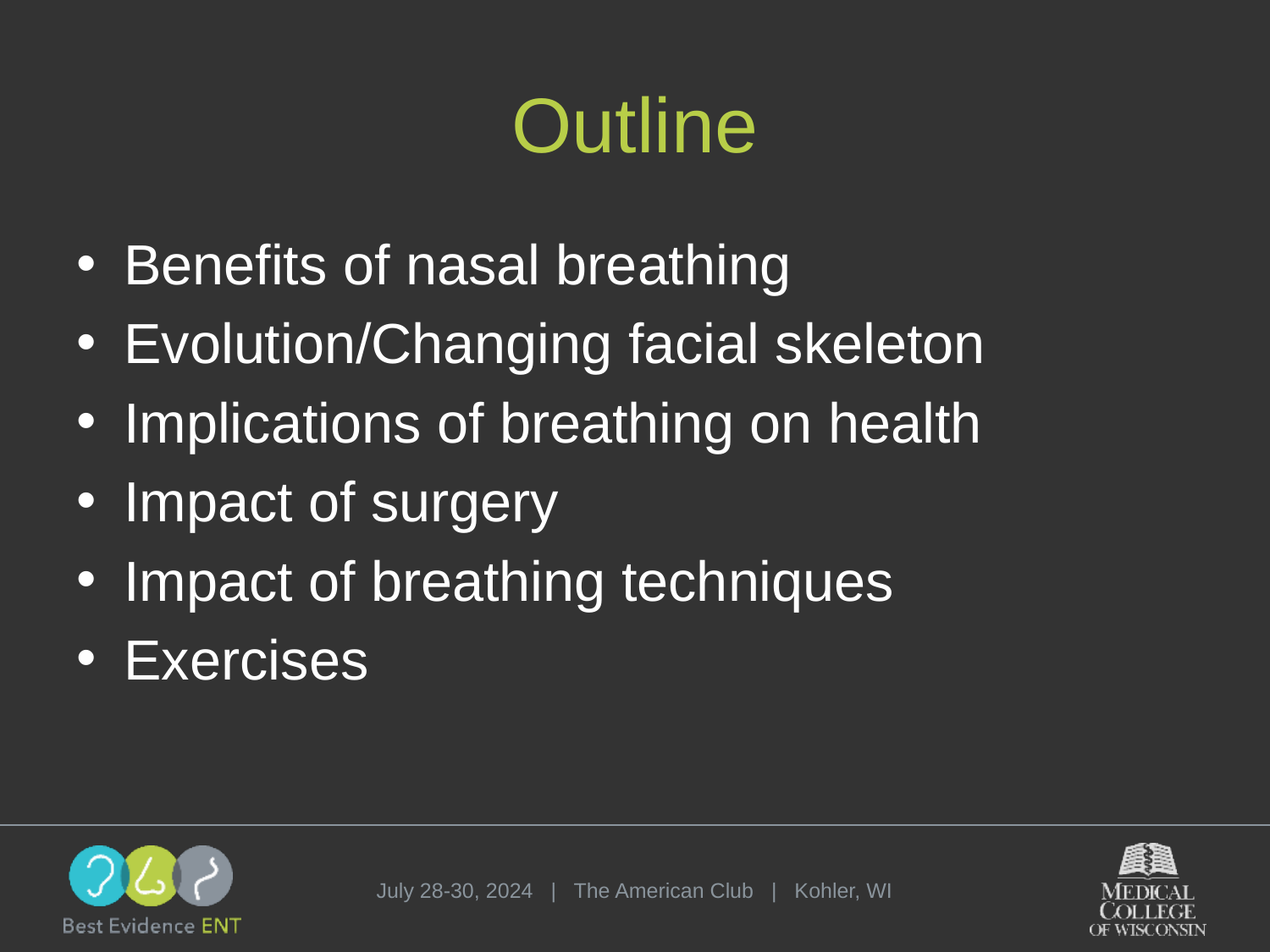

# Outline
Benefits of nasal breathing
Evolution/Changing facial skeleton
Implications of breathing on health
Impact of surgery
Impact of breathing techniques
Exercises
July 28-30, 2024   |   The American Club   |   Kohler, WI